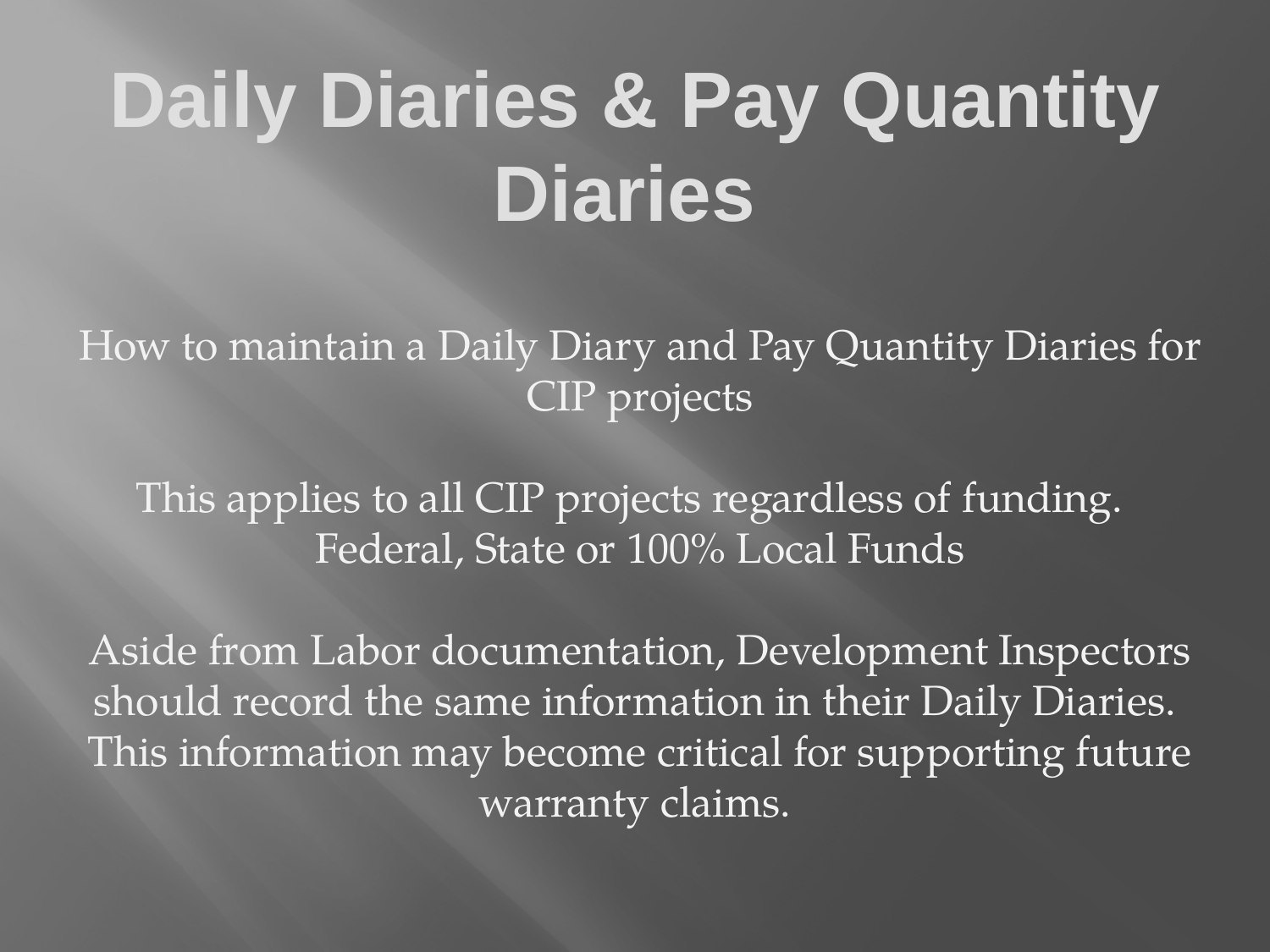

# Daily Diaries & Pay Quantity Diaries
How to maintain a Daily Diary and Pay Quantity Diaries for CIP projects

This applies to all CIP projects regardless of funding.   Federal, State or 100% Local Funds

Aside from Labor documentation, Development Inspectors should record the same information in their Daily Diaries.  This information may become critical for supporting future warranty claims.